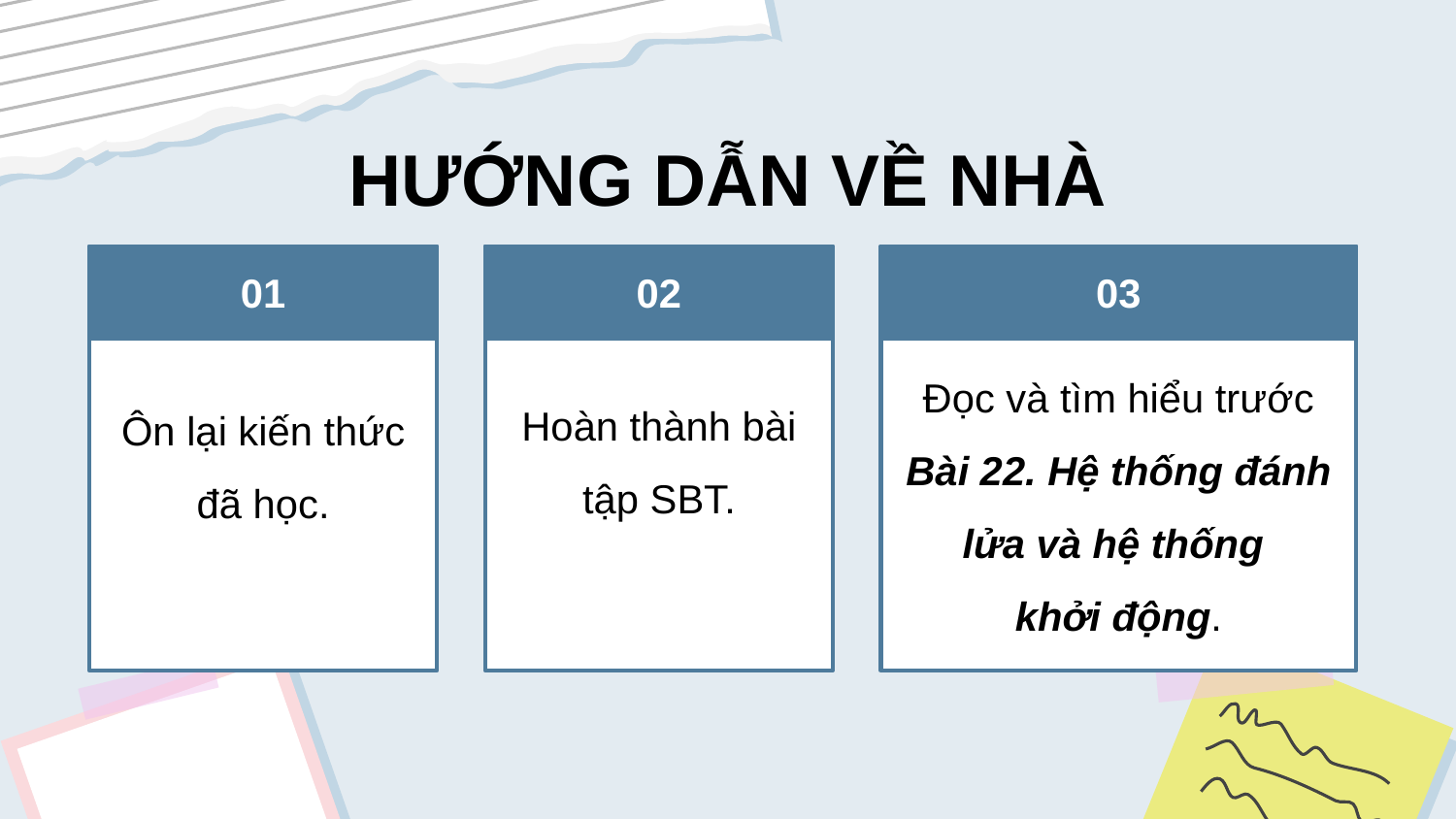

HƯỚNG DẪN VỀ NHÀ

01
Ôn lại kiến thức đã học.

02
Hoàn thành bài tập SBT.

03
Đọc và tìm hiểu trước Bài 22. Hệ thống đánh lửa và hệ thống
khởi động.